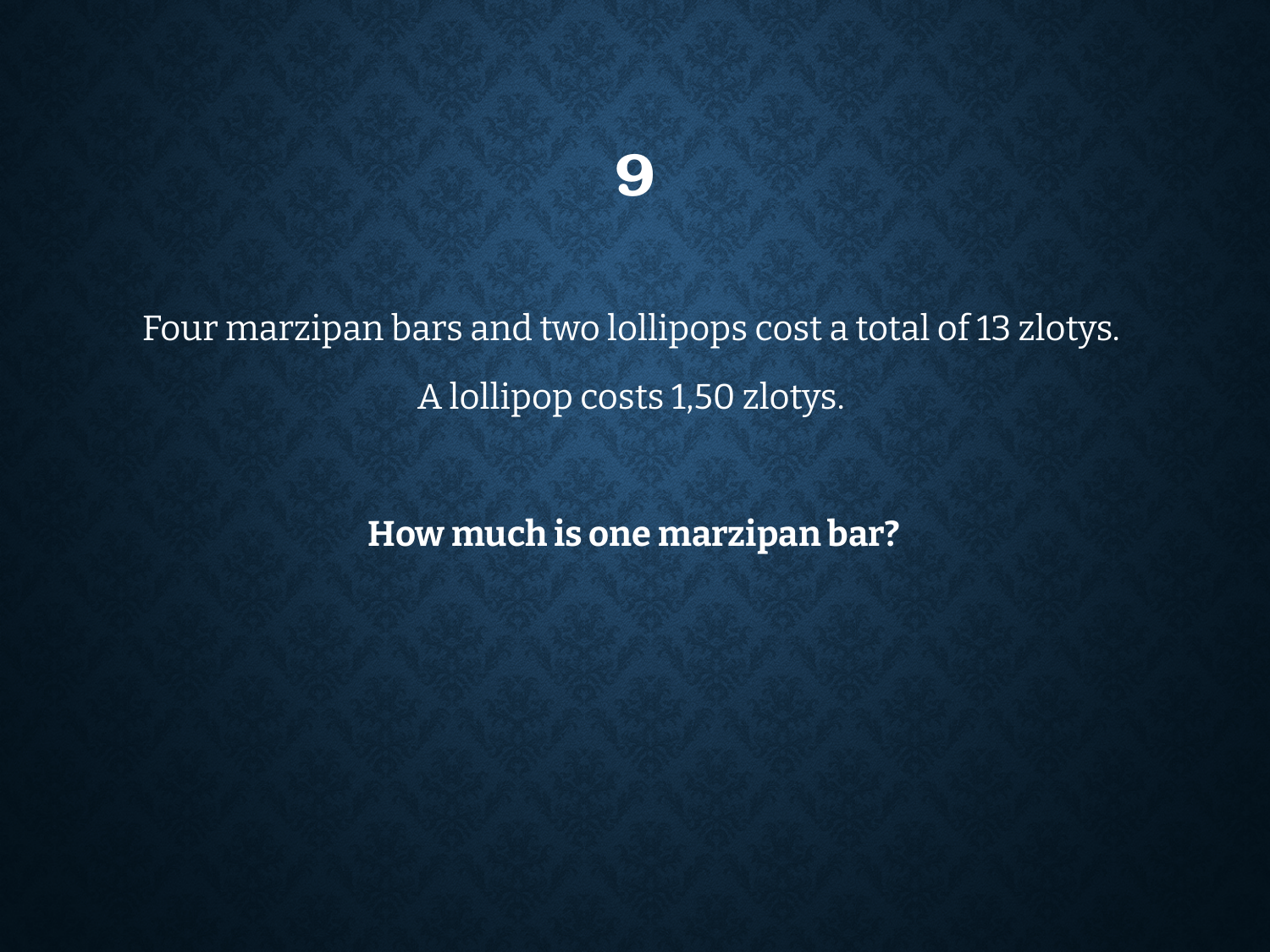

# 9
Four marzipan bars and two lollipops cost a total of 13 zlotys.
A lollipop costs 1,50 zlotys.

How much is one marzipan bar?